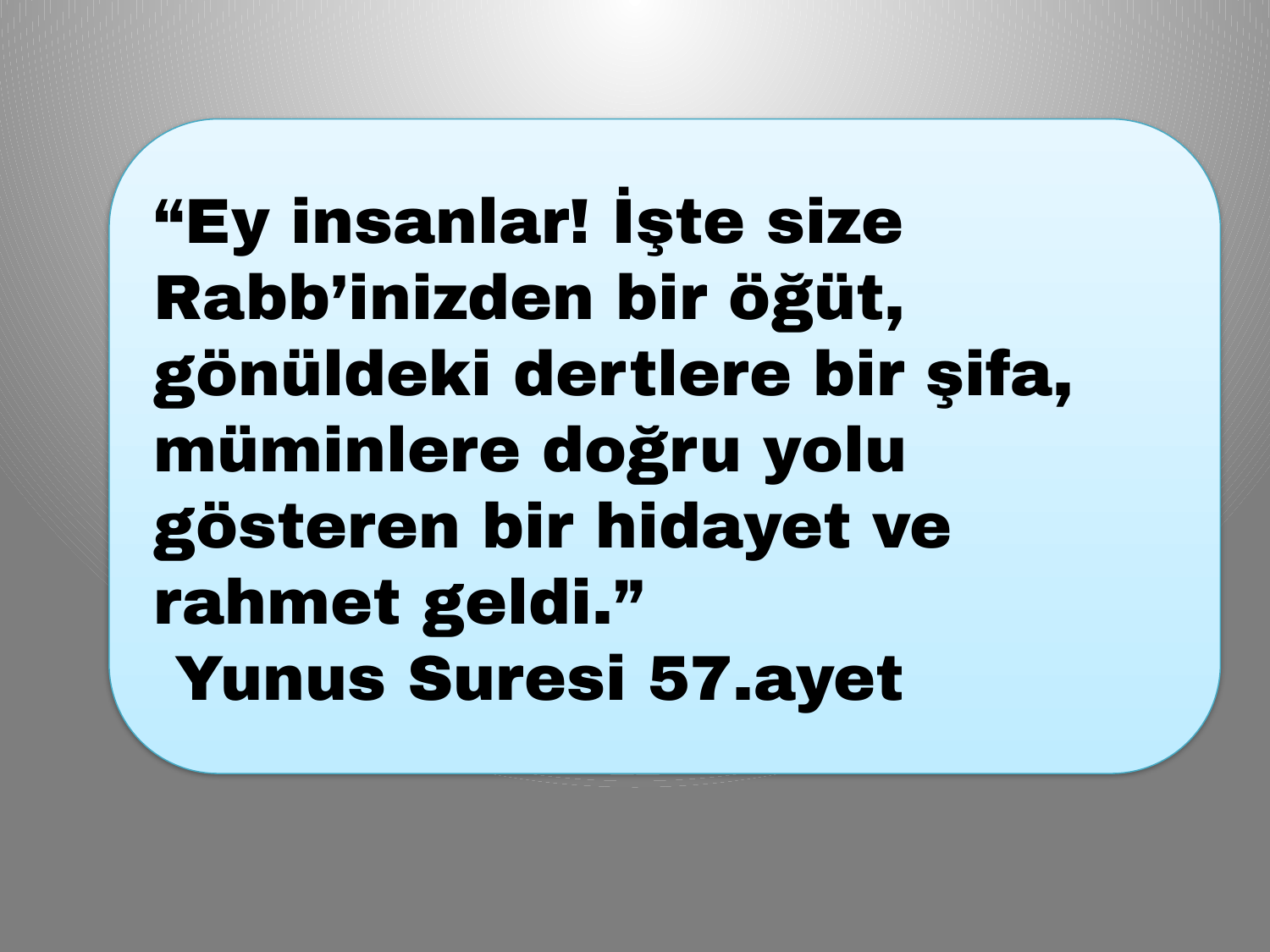

“Ey insanlar! İşte size Rabb’inizden bir öğüt, gönüldeki dertlere bir şifa, müminlere doğru yolu gösteren bir hidayet ve rahmet geldi.”
 Yunus Suresi 57.ayet